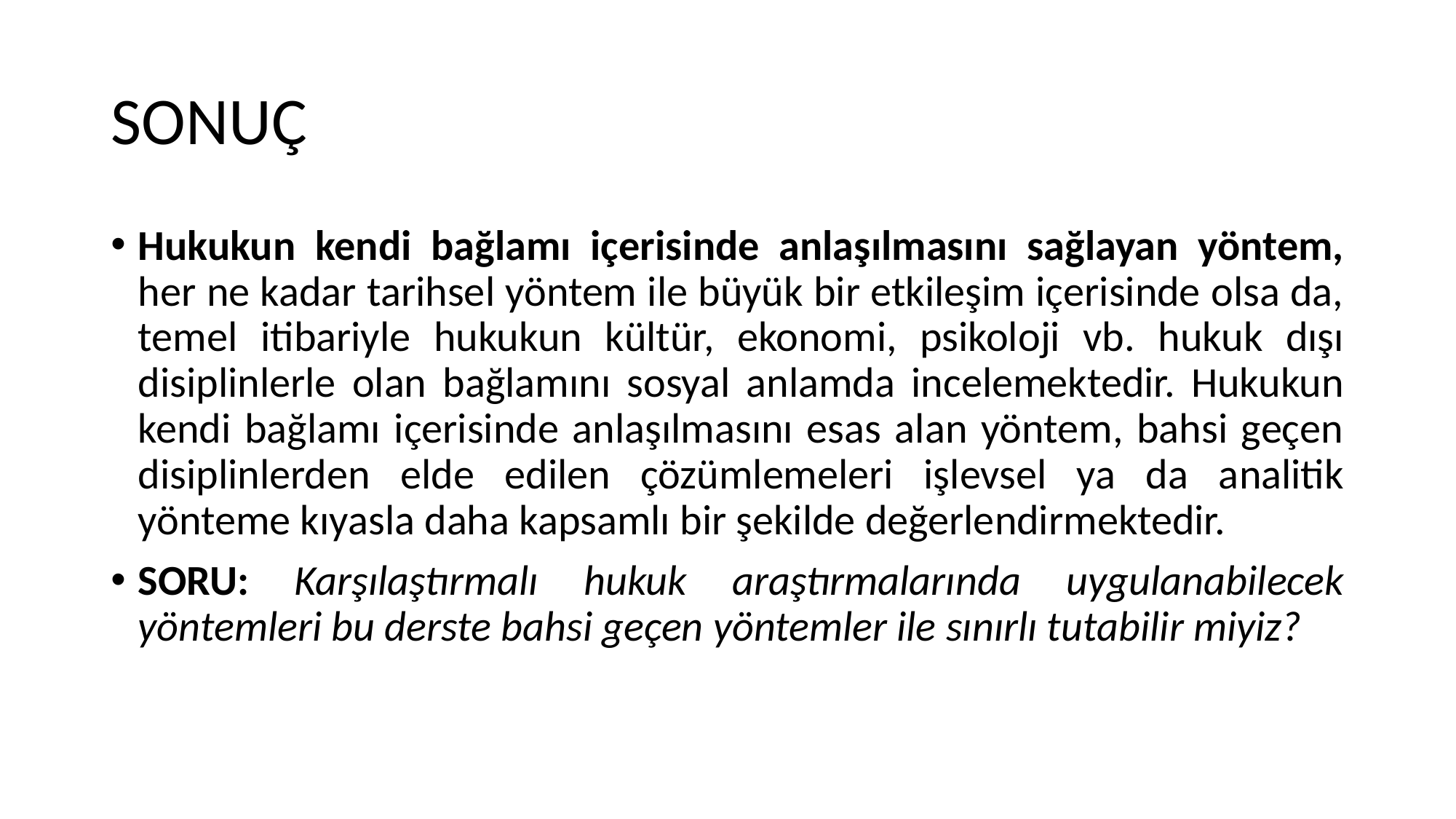

# SONUÇ
Hukukun kendi bağlamı içerisinde anlaşılmasını sağlayan yöntem, her ne kadar tarihsel yöntem ile büyük bir etkileşim içerisinde olsa da, temel itibariyle hukukun kültür, ekonomi, psikoloji vb. hukuk dışı disiplinlerle olan bağlamını sosyal anlamda incelemektedir. Hukukun kendi bağlamı içerisinde anlaşılmasını esas alan yöntem, bahsi geçen disiplinlerden elde edilen çözümlemeleri işlevsel ya da analitik yönteme kıyasla daha kapsamlı bir şekilde değerlendirmektedir.
SORU: Karşılaştırmalı hukuk araştırmalarında uygulanabilecek yöntemleri bu derste bahsi geçen yöntemler ile sınırlı tutabilir miyiz?